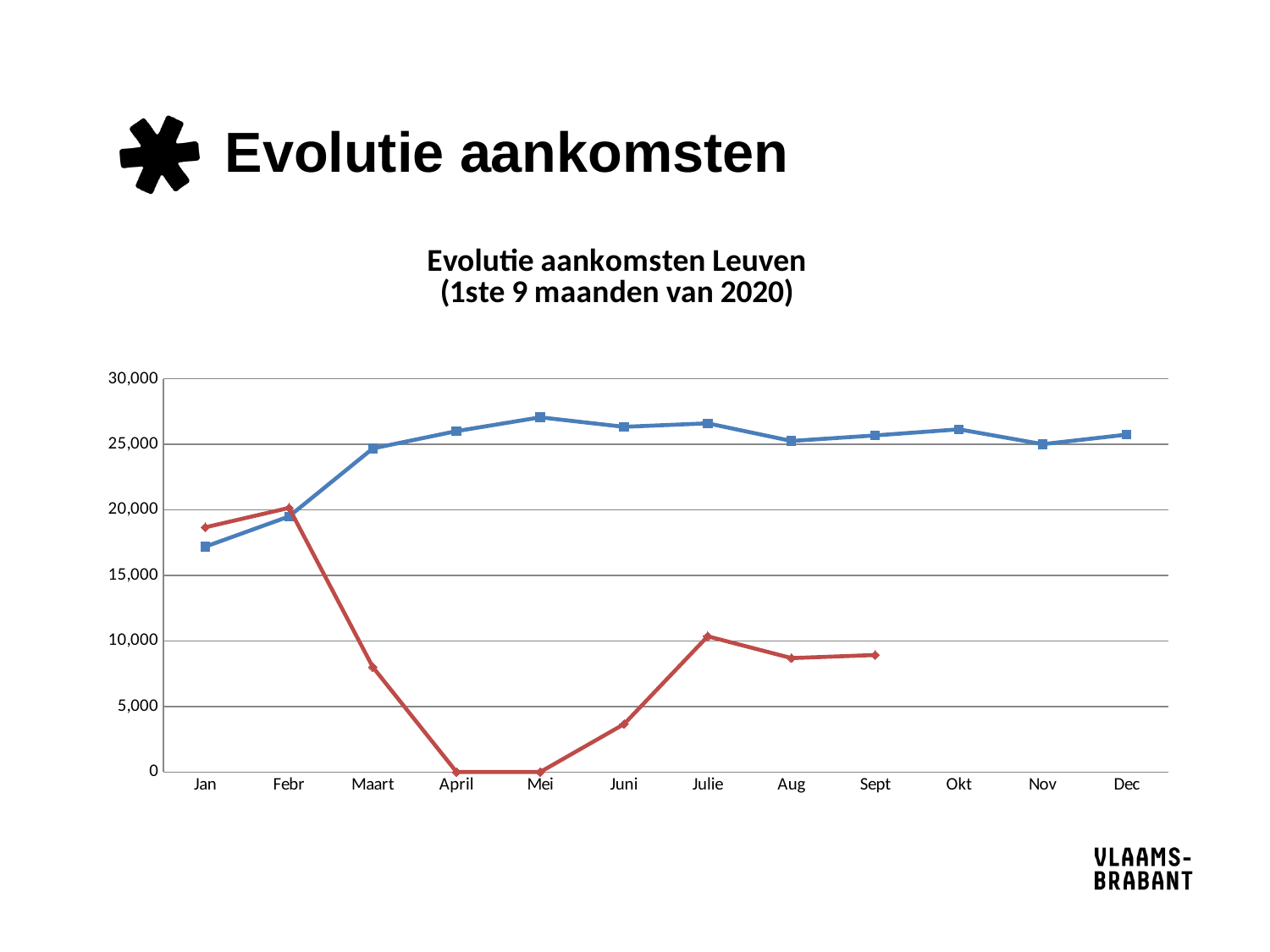

# Evolutie aankomsten

### Chart: Evolutie aankomsten Leuven
(1ste 9 maanden van 2020)

| Category | 2019 | 2020 |
|---|---|---|
| Jan | 17187.0 | 18661.0 |
| Febr | 19491.0 | 20147.0 |
| Maart | 24682.0 | 8003.0 |
| April | 26004.0 | 0.0 |
| Mei | 27056.0 | 0.0 |
| Juni | 26332.0 | 3645.0 |
| Julie | 26596.0 | 10346.0 |
| Aug | 25252.0 | 8687.0 |
| Sept | 25677.0 | 8923.0 |
| Okt | 26139.0 | None |
| Nov | 25009.0 | None |
| Dec | 25732.0 | None |